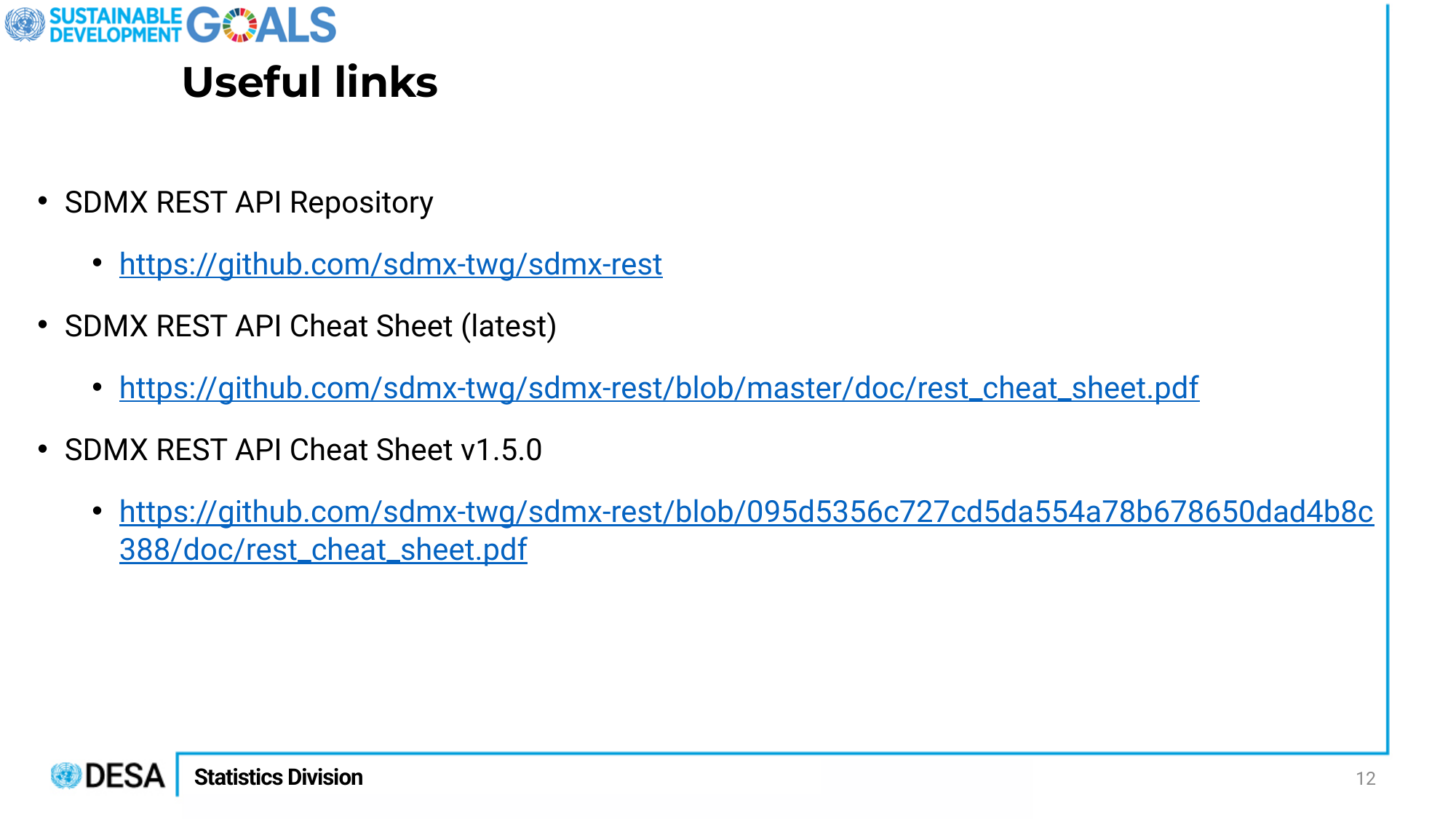

# Useful links
SDMX REST API Repository
https://github.com/sdmx-twg/sdmx-rest
SDMX REST API Cheat Sheet (latest)
https://github.com/sdmx-twg/sdmx-rest/blob/master/doc/rest_cheat_sheet.pdf
SDMX REST API Cheat Sheet v1.5.0
https://github.com/sdmx-twg/sdmx-rest/blob/095d5356c727cd5da554a78b678650dad4b8c388/doc/rest_cheat_sheet.pdf

12